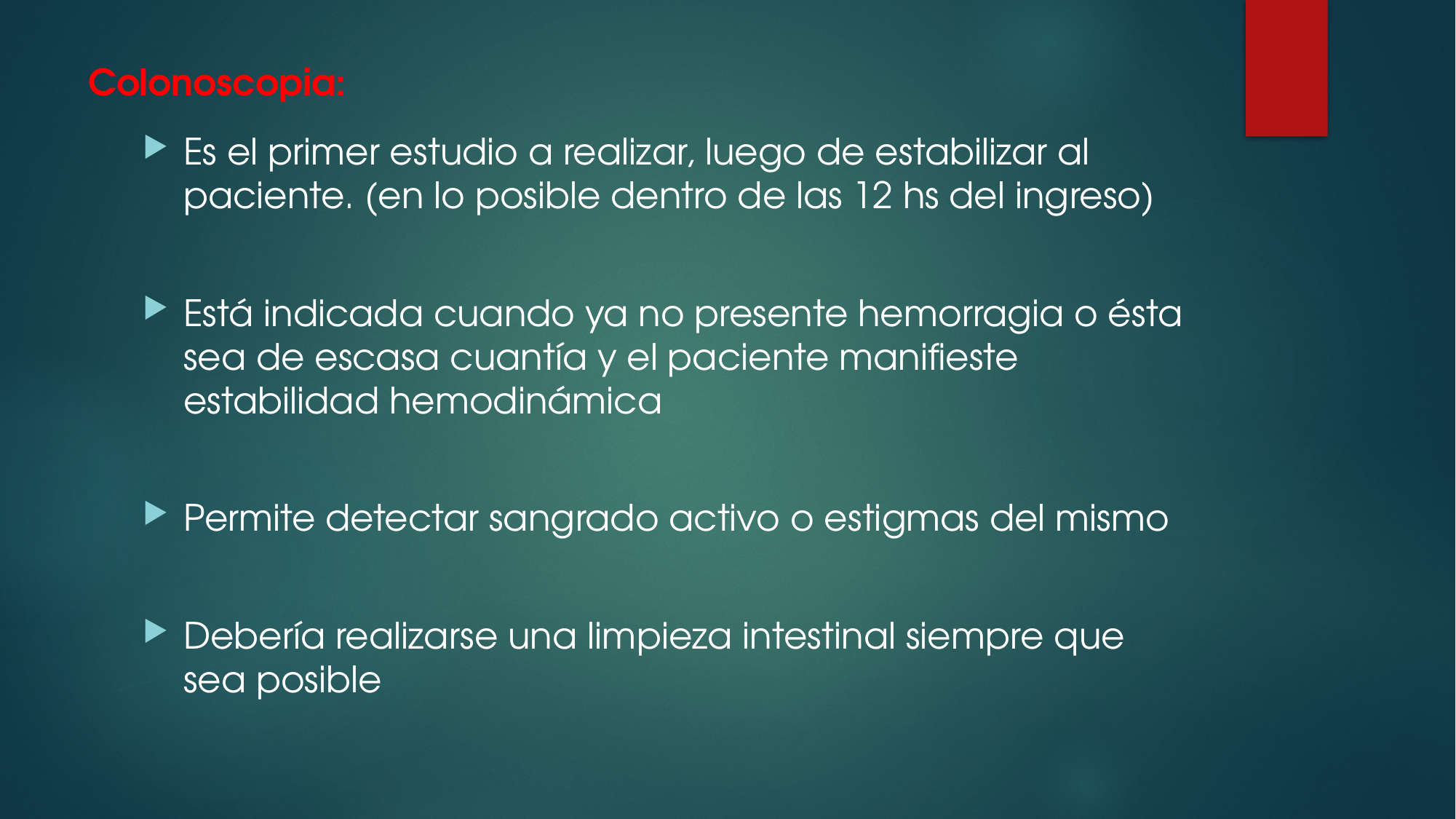

# Colonoscopia:
Es el primer estudio a realizar, luego de estabilizar al paciente. (en lo posible dentro de las 12 hs del ingreso)

Está indicada cuando ya no presente hemorragia o ésta sea de escasa cuantía y el paciente manifieste estabilidad hemodinámica

Permite detectar sangrado activo o estigmas del mismo

Debería realizarse una limpieza intestinal siempre que sea posible